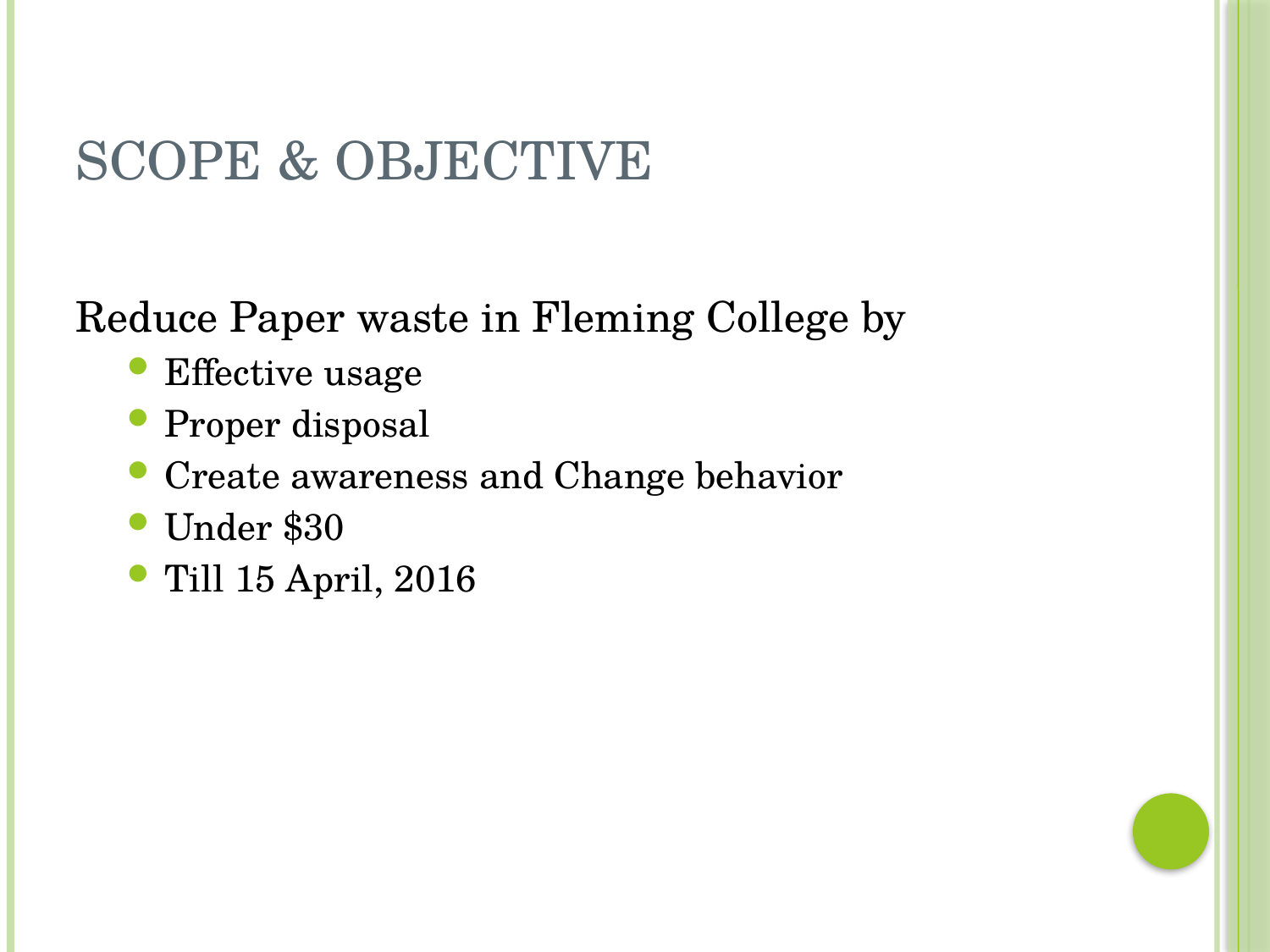

# Scope & Objective

Reduce Paper waste in Fleming College by
Effective usage
Proper disposal
Create awareness and Change behavior
Under $30
Till 15 April, 2016